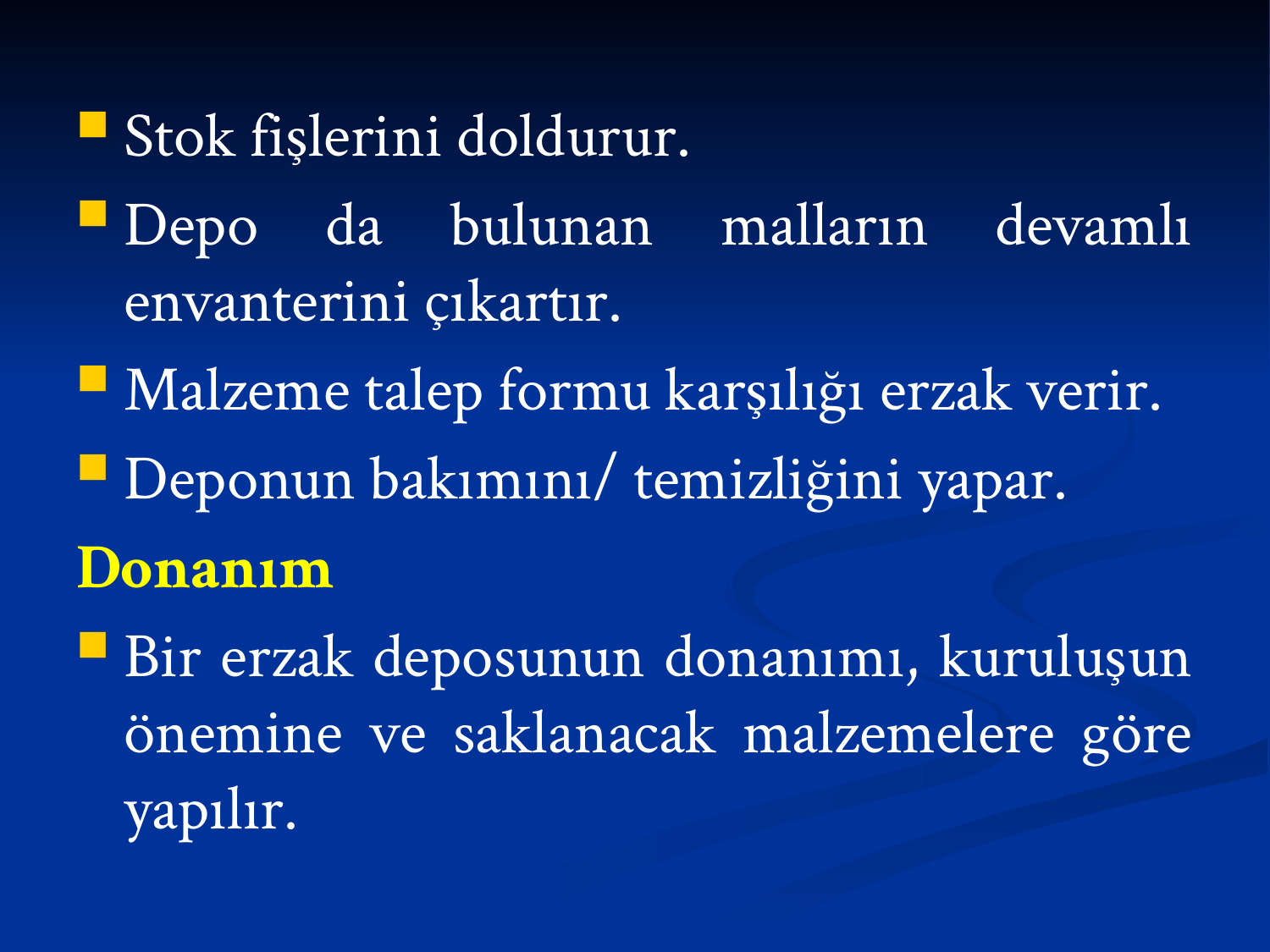

Stok fişlerini doldurur.
Depo da bulunan malların devamlı envanterini çıkartır.
Malzeme talep formu karşılığı erzak verir.
Deponun bakımını/ temizliğini yapar.
Donanım
Bir erzak deposunun donanımı, kuruluşun önemine ve saklanacak malzemelere göre yapılır.